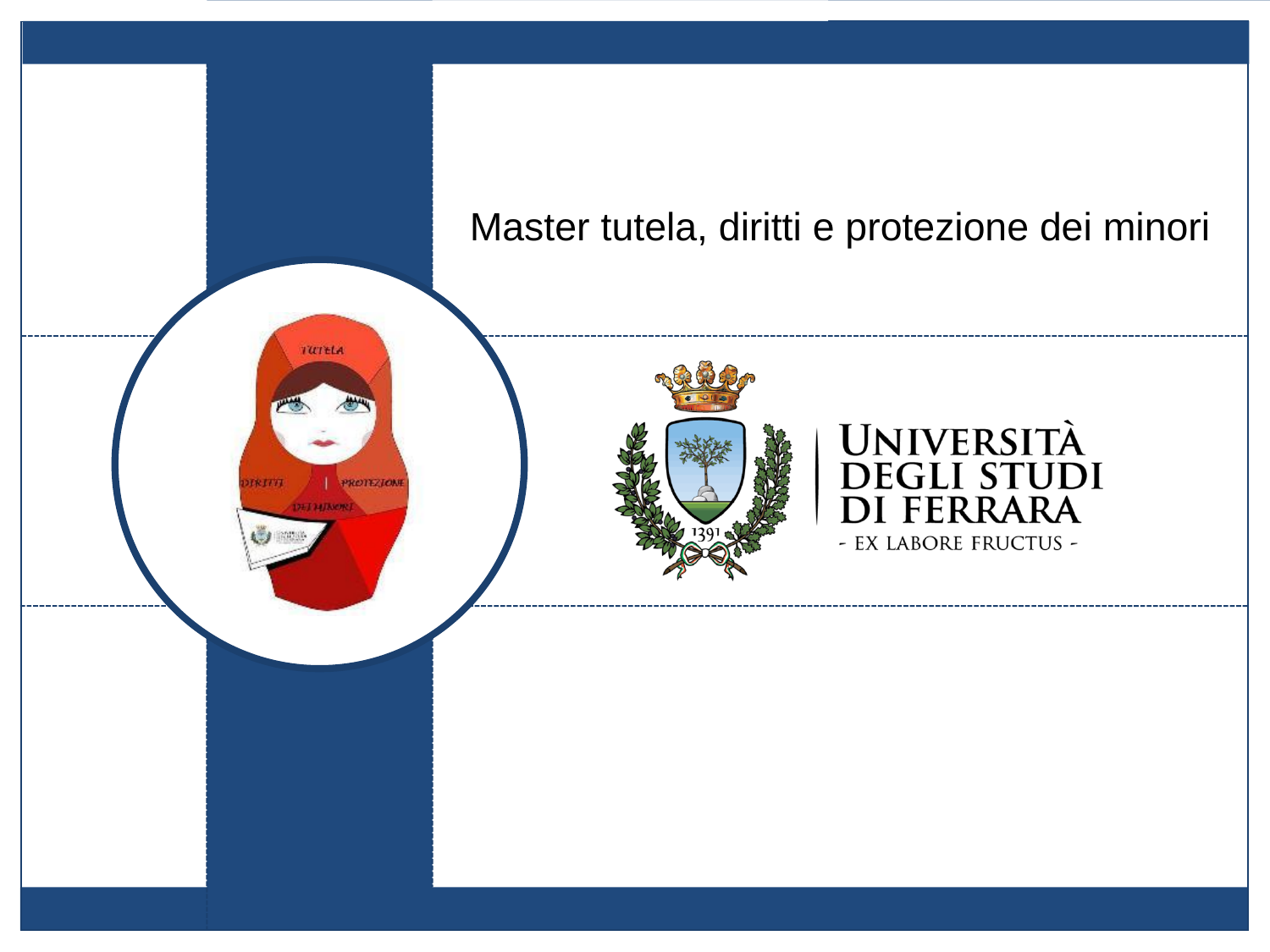

Master tutela, diritti e protezione dei minori